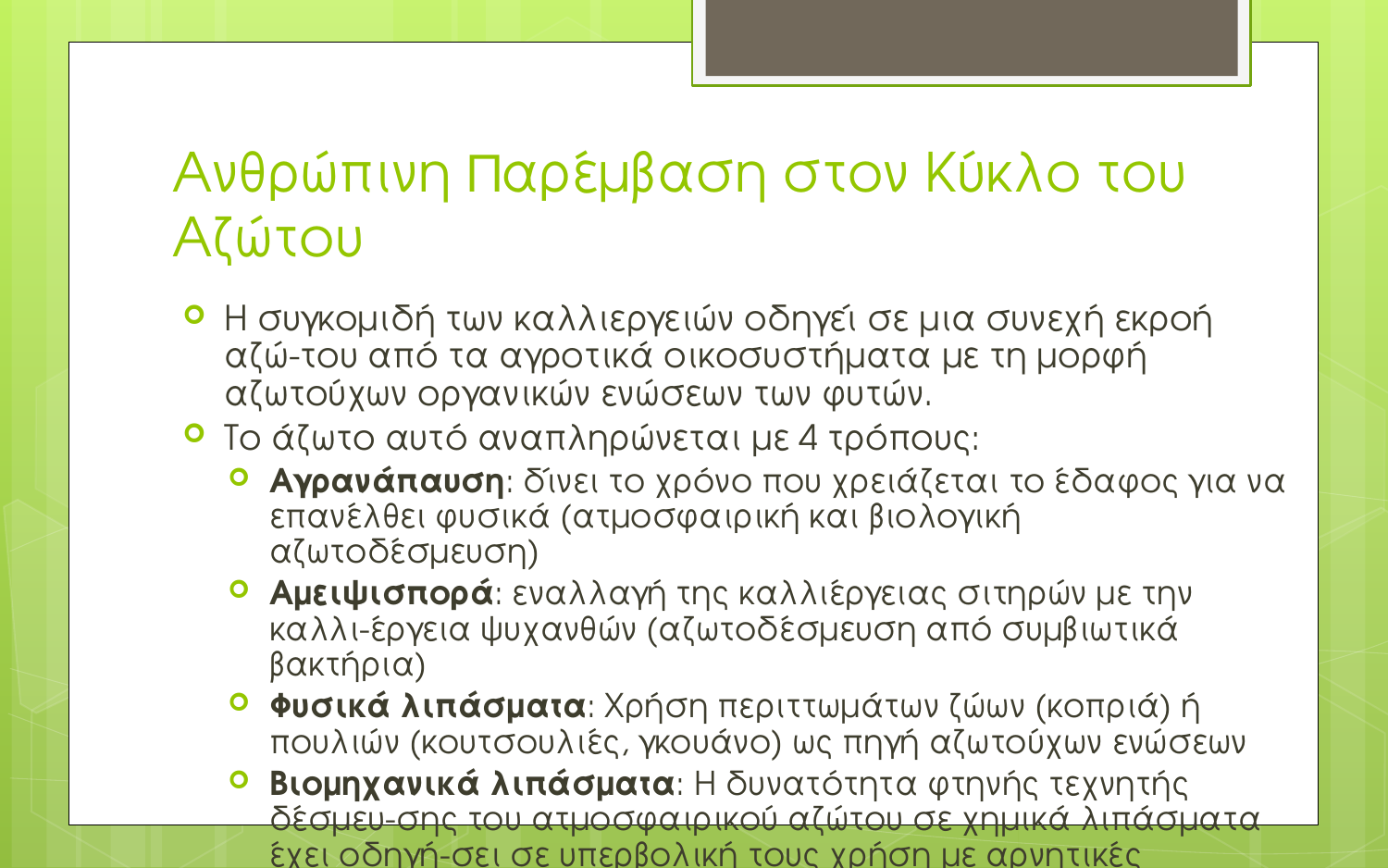

# Ανθρώπινη Παρέμβαση στον Κύκλο του Αζώτου
Η συγκομιδή των καλλιεργειών οδηγεί σε μια συνεχή εκροή αζώ-του από τα αγροτικά οικοσυστήματα με τη μορφή αζωτούχων οργανικών ενώσεων των φυτών.
Το άζωτο αυτό αναπληρώνεται με 4 τρόπους:
Αγρανάπαυση: δίνει το χρόνο που χρειάζεται το έδαφος για να επανέλθει φυσικά (ατμοσφαιρική και βιολογική αζωτοδέσμευση)
Αμειψισπορά: εναλλαγή της καλλιέργειας σιτηρών με την καλλι-έργεια ψυχανθών (αζωτοδέσμευση από συμβιωτικά βακτήρια)
Φυσικά λιπάσματα: Χρήση περιττωμάτων ζώων (κοπριά) ή πουλιών (κουτσουλιές, γκουάνο) ως πηγή αζωτούχων ενώσεων
Βιομηχανικά λιπάσματα: Η δυνατότητα φτηνής τεχνητής δέσμευ-σης του ατμοσφαιρικού αζώτου σε χημικά λιπάσματα έχει οδηγή-σει σε υπερβολική τους χρήση με αρνητικές συνέπειες.